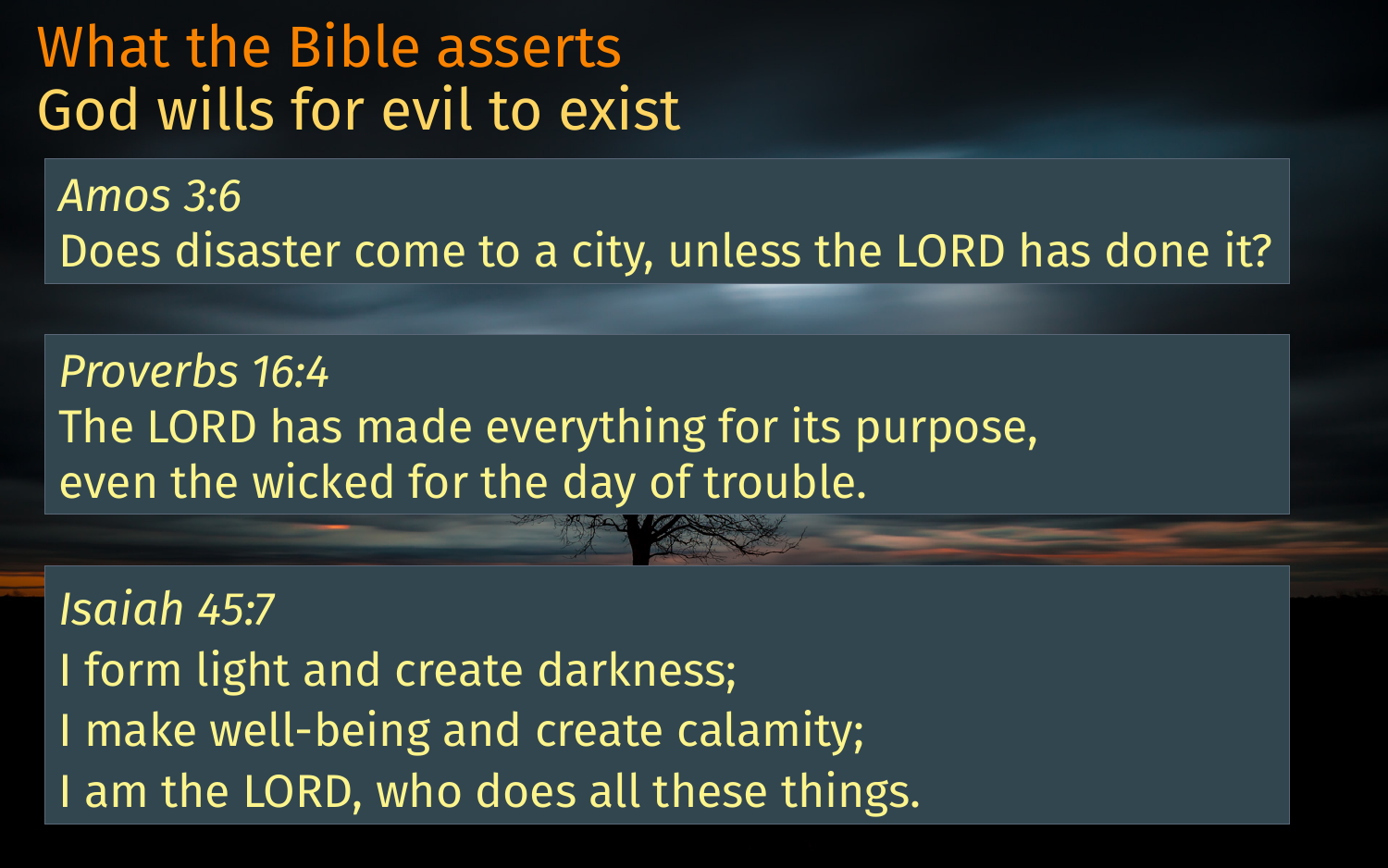

# What the Bible asserts God wills for evil to exist
Amos 3:6
Does disaster come to a city, unless the LORD has done it?
Proverbs 16:4
The LORD has made everything for its purpose,
even the wicked for the day of trouble.
Isaiah 45:7
I form light and create darkness;
I make well-being and create calamity;
I am the LORD, who does all these things.